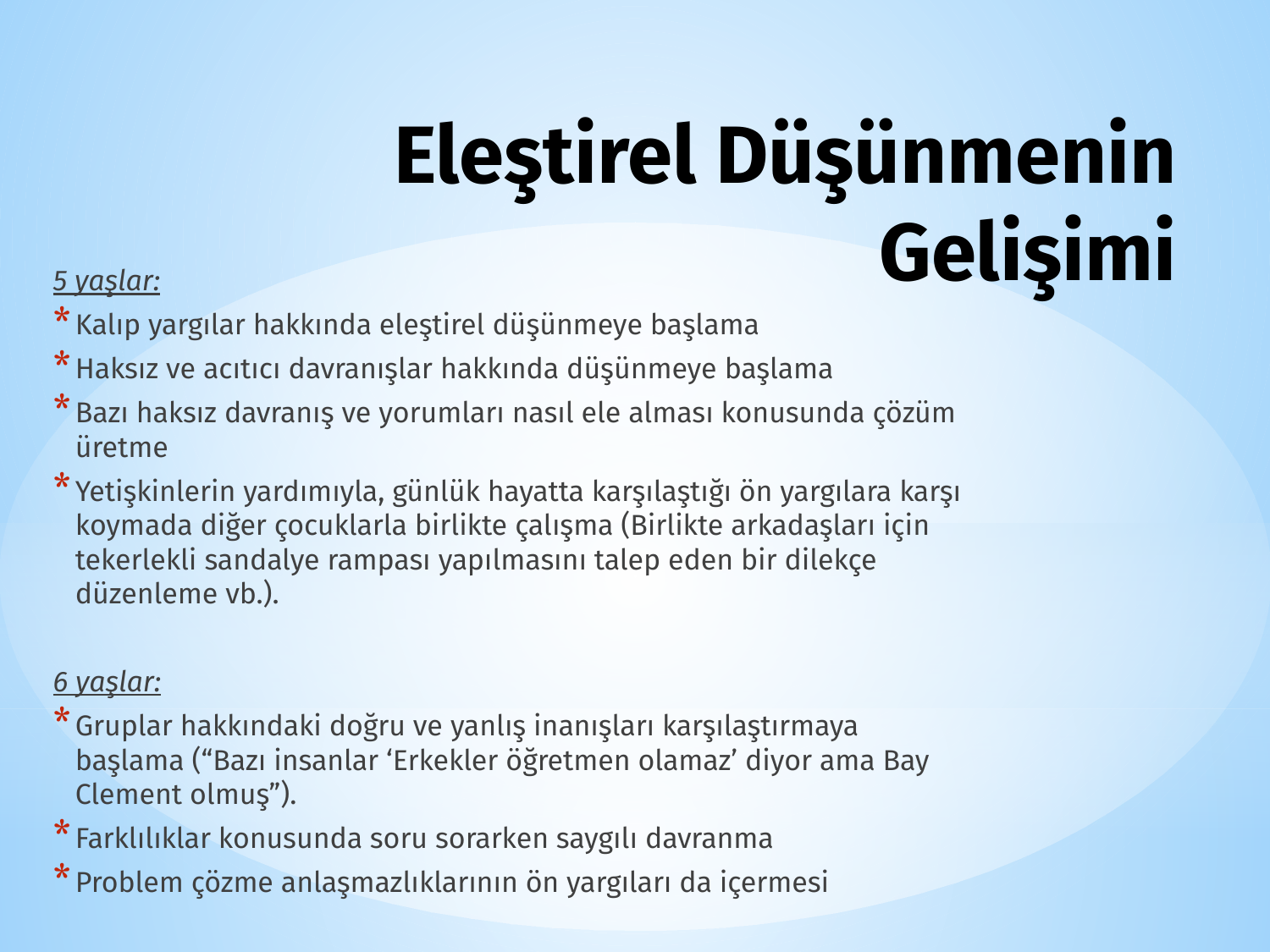

# Eleştirel Düşünmenin Gelişimi
5 yaşlar:
Kalıp yargılar hakkında eleştirel düşünmeye başlama
Haksız ve acıtıcı davranışlar hakkında düşünmeye başlama
Bazı haksız davranış ve yorumları nasıl ele alması konusunda çözüm üretme
Yetişkinlerin yardımıyla, günlük hayatta karşılaştığı ön yargılara karşı koymada diğer çocuklarla birlikte çalışma (Birlikte arkadaşları için tekerlekli sandalye rampası yapılmasını talep eden bir dilekçe düzenleme vb.).

6 yaşlar:
Gruplar hakkındaki doğru ve yanlış inanışları karşılaştırmaya başlama (“Bazı insanlar ‘Erkekler öğretmen olamaz’ diyor ama Bay Clement olmuş”).
Farklılıklar konusunda soru sorarken saygılı davranma
Problem çözme anlaşmazlıklarının ön yargıları da içermesi